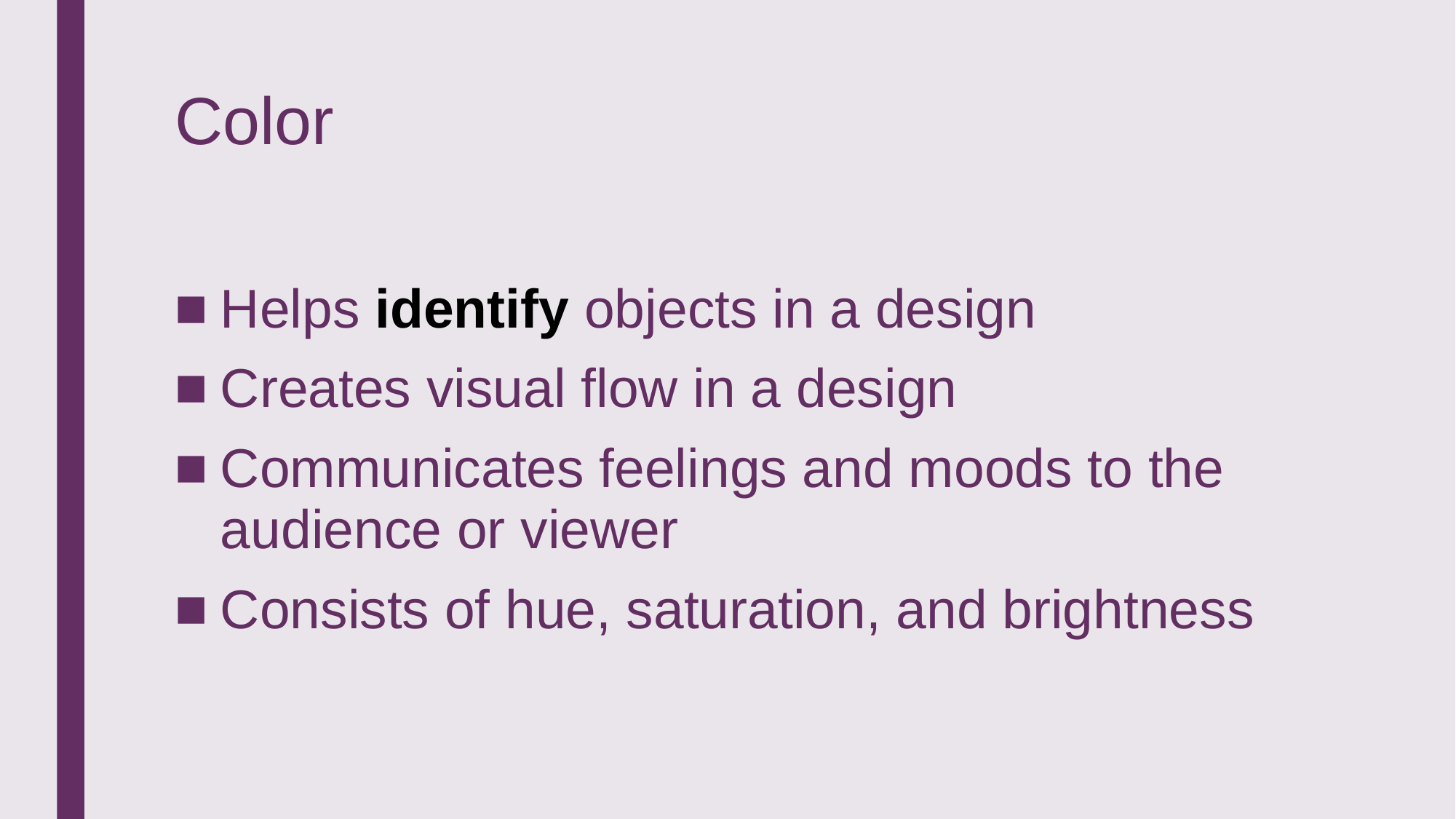

# Color
Helps identify objects in a design
Creates visual flow in a design
Communicates feelings and moods to the audience or viewer
Consists of hue, saturation, and brightness